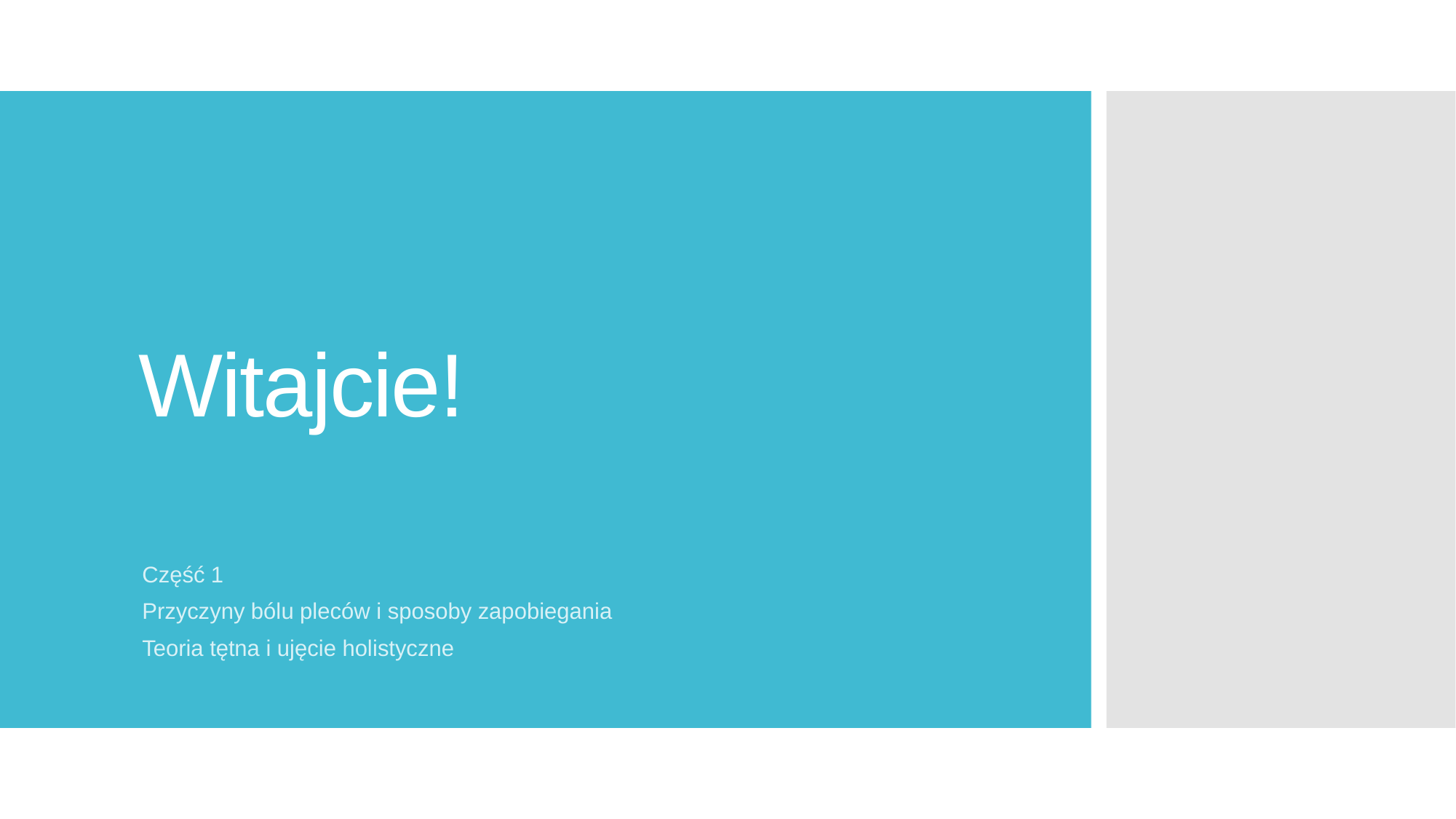

# Witajcie!
Część 1
Przyczyny bólu pleców i sposoby zapobiegania
Teoria tętna i ujęcie holistyczne